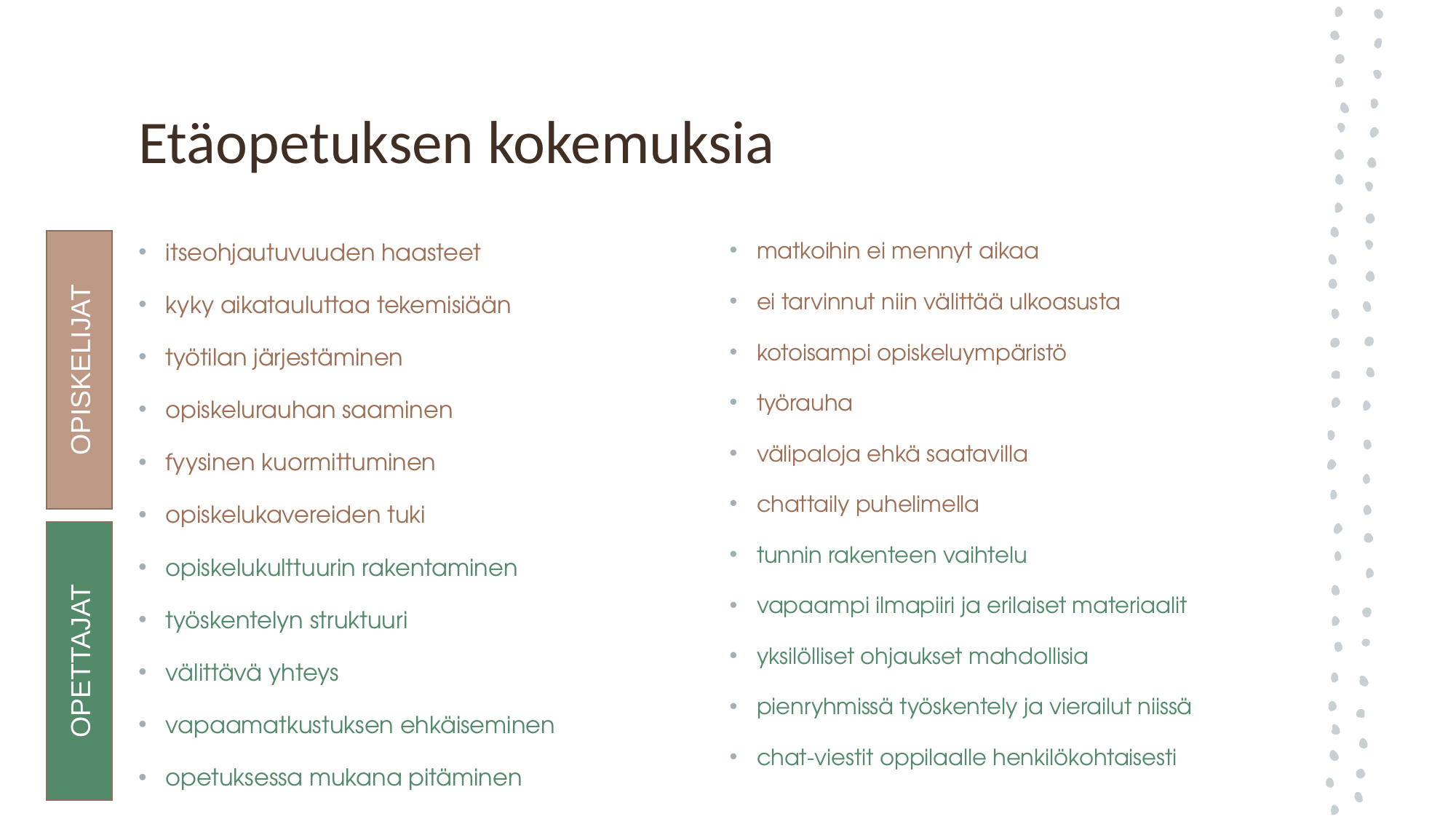

# Etäopetuksen kokemuksia
itseohjautuvuuden haasteet
kyky aikatauluttaa tekemisiään
työtilan järjestäminen
opiskelurauhan saaminen
fyysinen kuormittuminen
opiskelukavereiden tuki
opiskelukulttuurin rakentaminen
työskentelyn struktuuri
välittävä yhteys
vapaamatkustuksen ehkäiseminen
opetuksessa mukana pitäminen

matkoihin ei mennyt aikaa
ei tarvinnut niin välittää ulkoasusta
kotoisampi opiskeluympäristö
työrauha
välipaloja ehkä saatavilla
chattaily puhelimella
tunnin rakenteen vaihtelu
vapaampi ilmapiiri ja erilaiset materiaalit
yksilölliset ohjaukset mahdollisia
pienryhmissä työskentely ja vierailut niissä
chat-viestit oppilaalle henkilökohtaisesti
OPISKELIJAT
OPETTAJAT